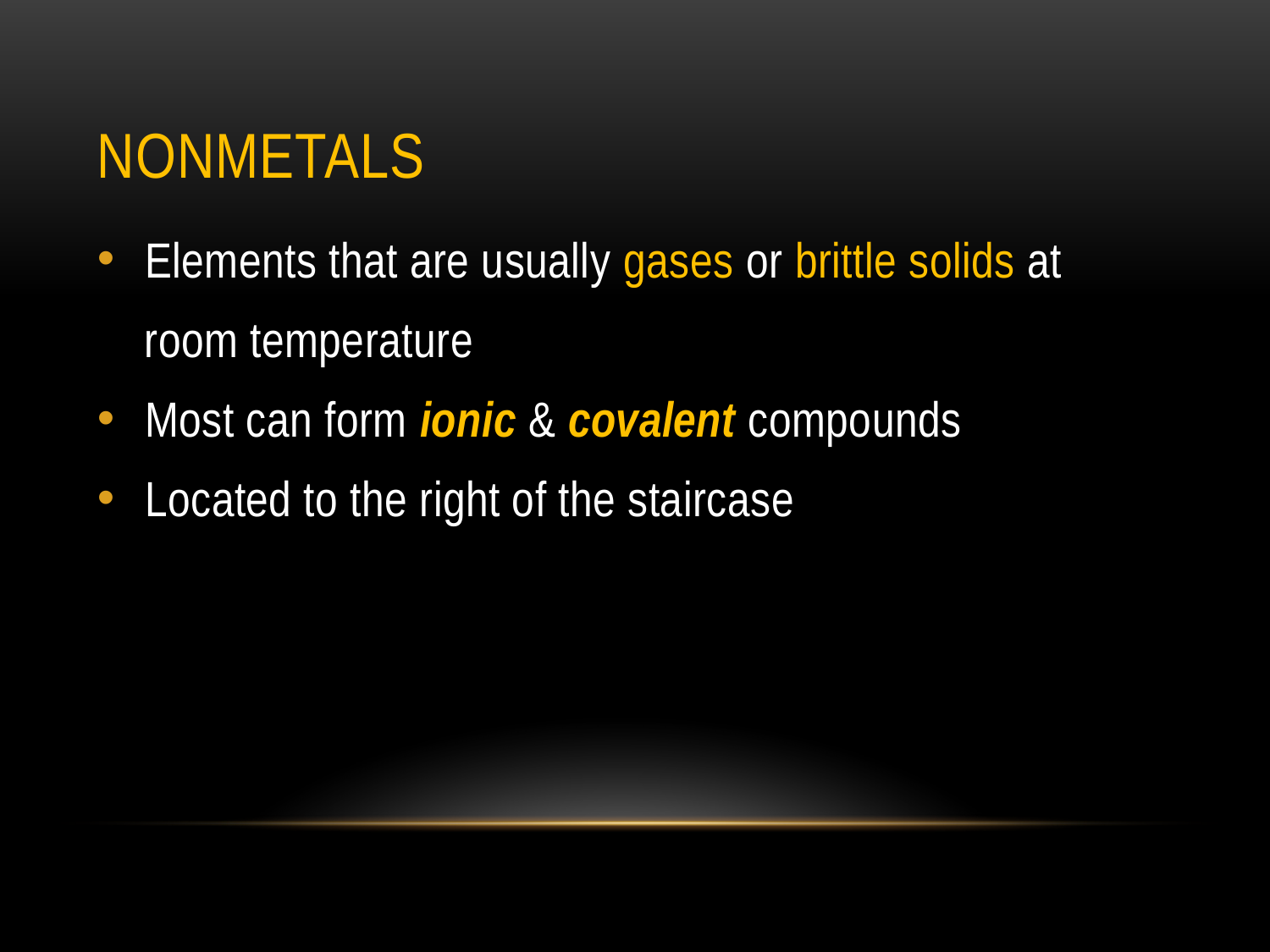

# Nonmetals
Elements that are usually gases or brittle solids at
    room temperature
Most can form ionic & covalent compounds
Located to the right of the staircase